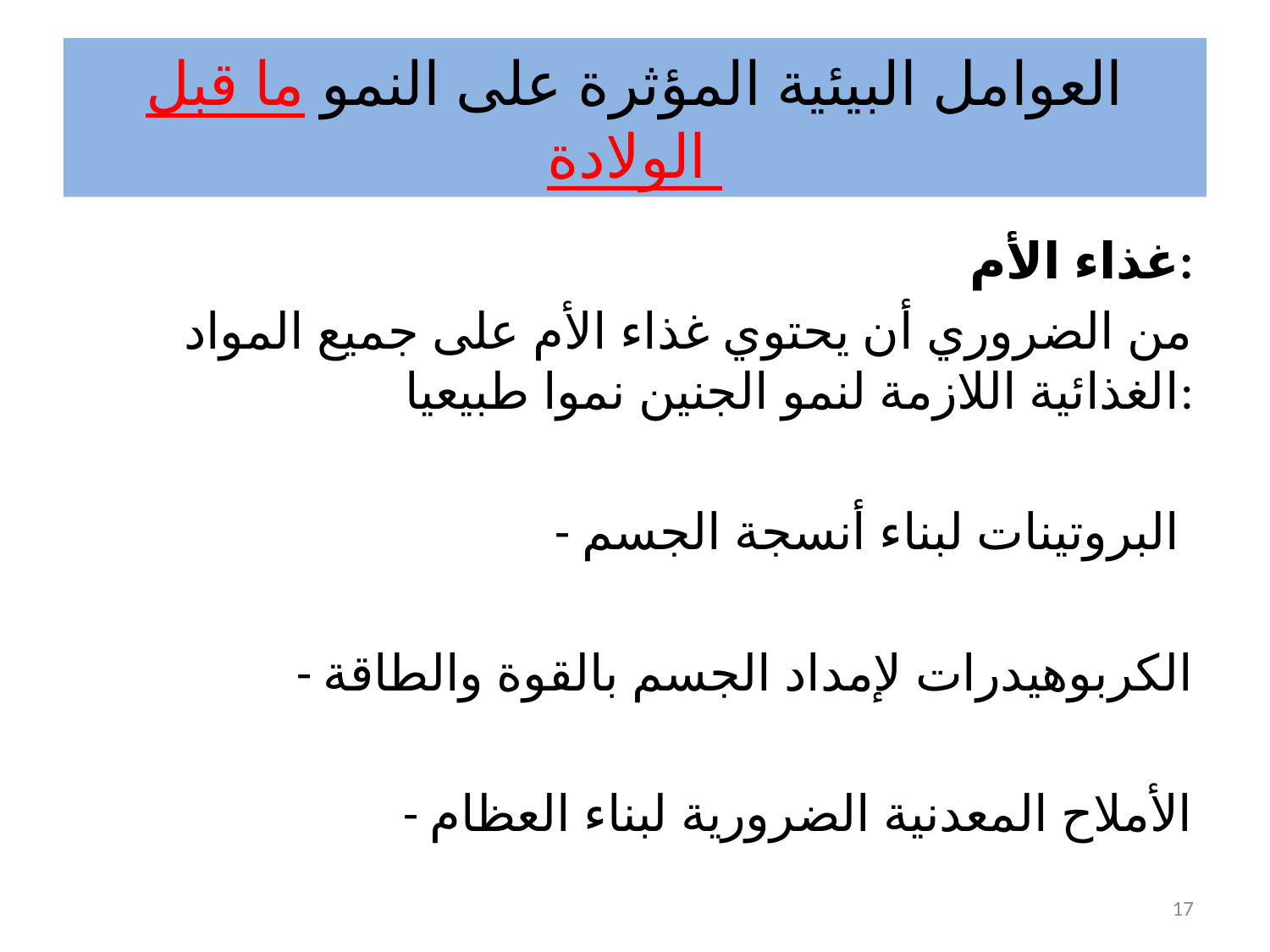

# العوامل البيئية المؤثرة على النمو ما قبل الولادة
غذاء الأم:
 من الضروري أن يحتوي غذاء الأم على جميع المواد الغذائية اللازمة لنمو الجنين نموا طبيعيا:

- البروتينات لبناء أنسجة الجسم

- الكربوهيدرات لإمداد الجسم بالقوة والطاقة

- الأملاح المعدنية الضرورية لبناء العظام

17